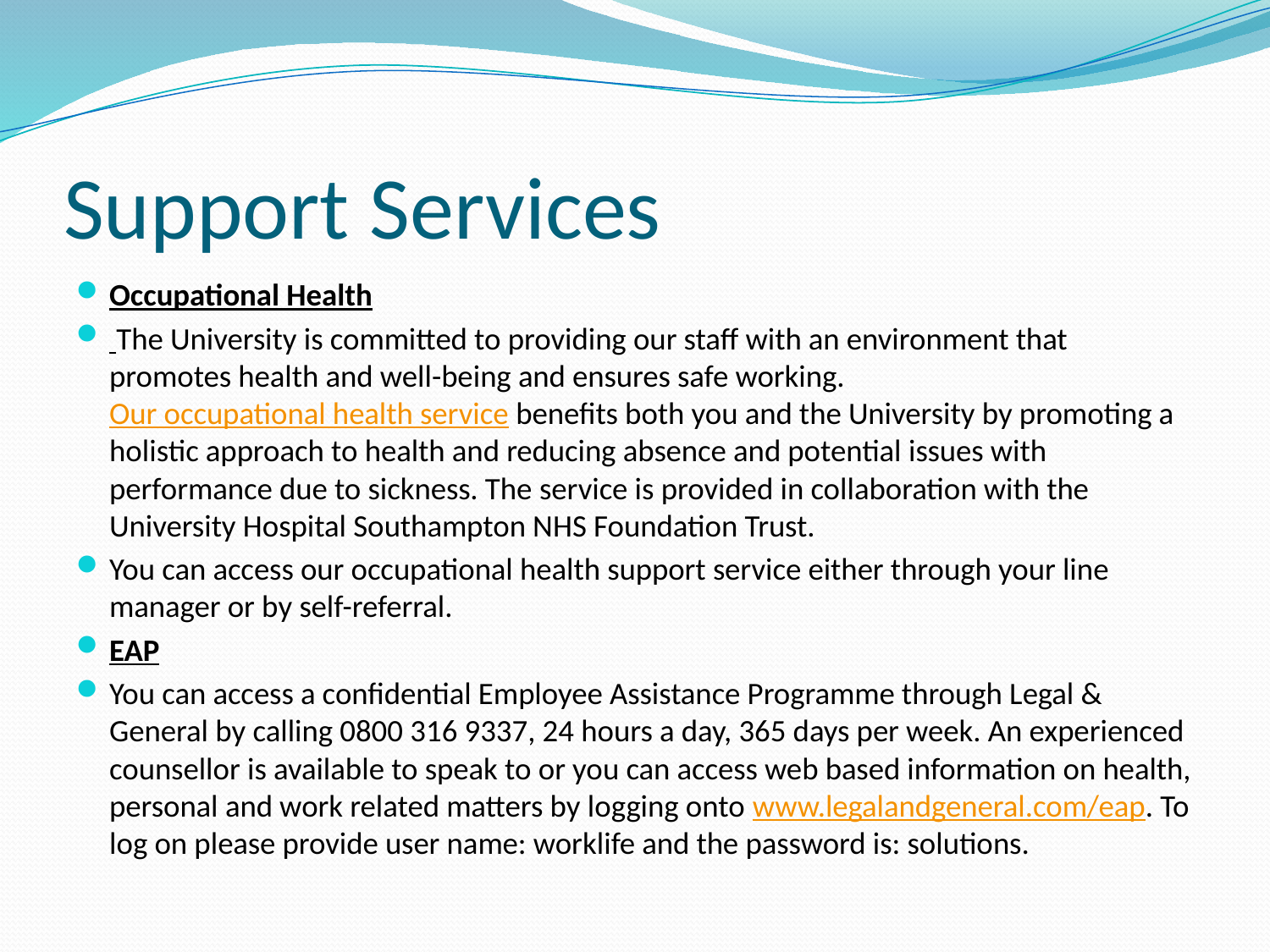

# Support Services
Occupational Health
 The University is committed to providing our staff with an environment that promotes health and well-being and ensures safe working. Our occupational health service benefits both you and the University by promoting a holistic approach to health and reducing absence and potential issues with performance due to sickness. The service is provided in collaboration with the University Hospital Southampton NHS Foundation Trust.
You can access our occupational health support service either through your line manager or by self-referral.
EAP
You can access a confidential Employee Assistance Programme through Legal & General by calling 0800 316 9337, 24 hours a day, 365 days per week. An experienced counsellor is available to speak to or you can access web based information on health, personal and work related matters by logging onto www.legalandgeneral.com/eap. To log on please provide user name: worklife and the password is: solutions.